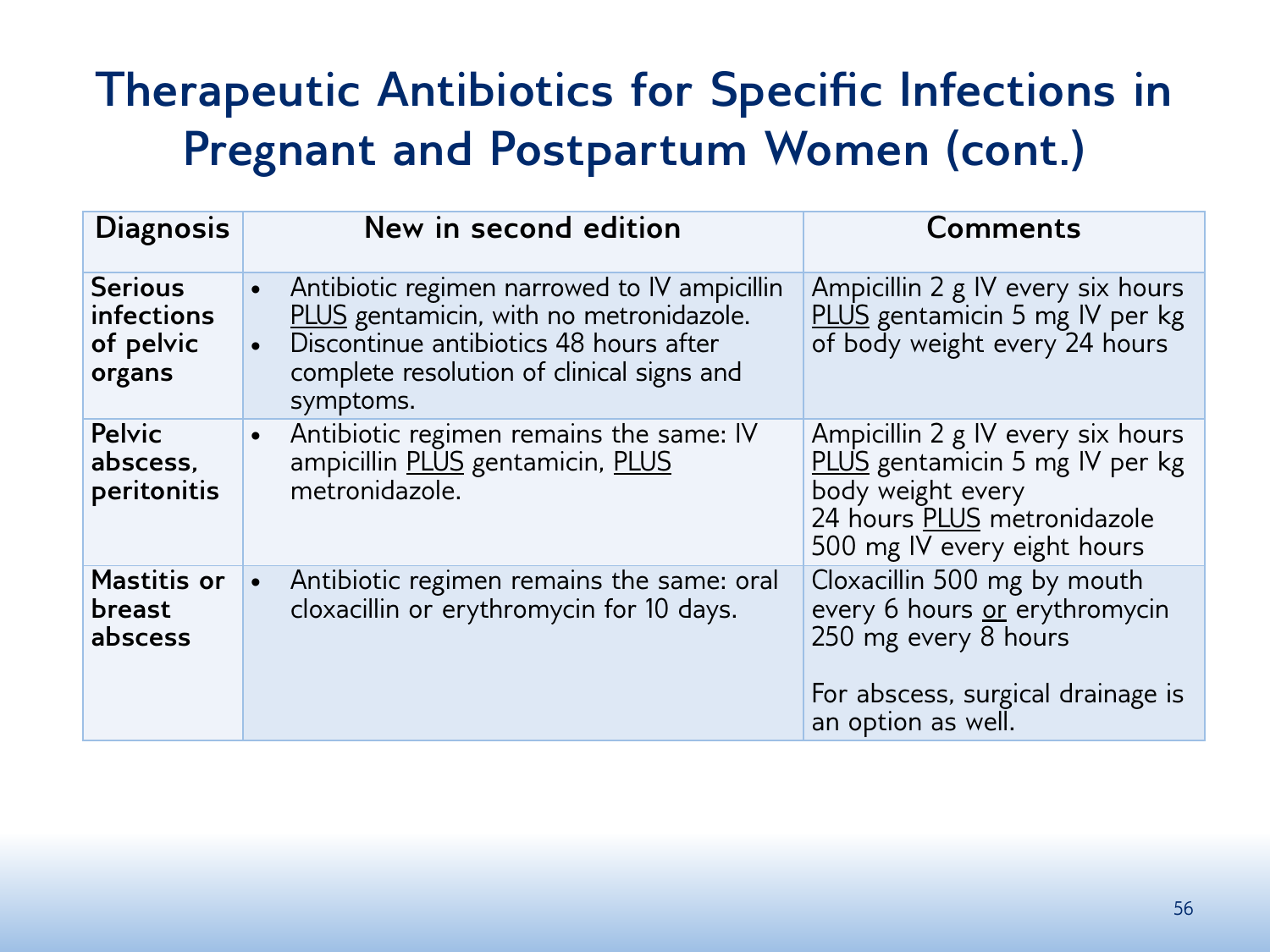

# Therapeutic Antibiotics for Specific Infections in Pregnant and Postpartum Women (cont.)
| Diagnosis | New in second edition | Comments |
| --- | --- | --- |
| Serious infections of pelvic organs | Antibiotic regimen narrowed to IV ampicillin PLUS gentamicin, with no metronidazole. Discontinue antibiotics 48 hours after complete resolution of clinical signs and symptoms. | Ampicillin 2 g IV every six hours PLUS gentamicin 5 mg IV per kg of body weight every 24 hours |
| Pelvic abscess, peritonitis | Antibiotic regimen remains the same: IV ampicillin PLUS gentamicin, PLUS metronidazole. | Ampicillin 2 g IV every six hours PLUS gentamicin 5 mg IV per kg body weight every 24 hours PLUS metronidazole 500 mg IV every eight hours |
| Mastitis or breast abscess | Antibiotic regimen remains the same: oral cloxacillin or erythromycin for 10 days. | Cloxacillin 500 mg by mouth every 6 hours or erythromycin 250 mg every 8 hours For abscess, surgical drainage is an option as well. |
56